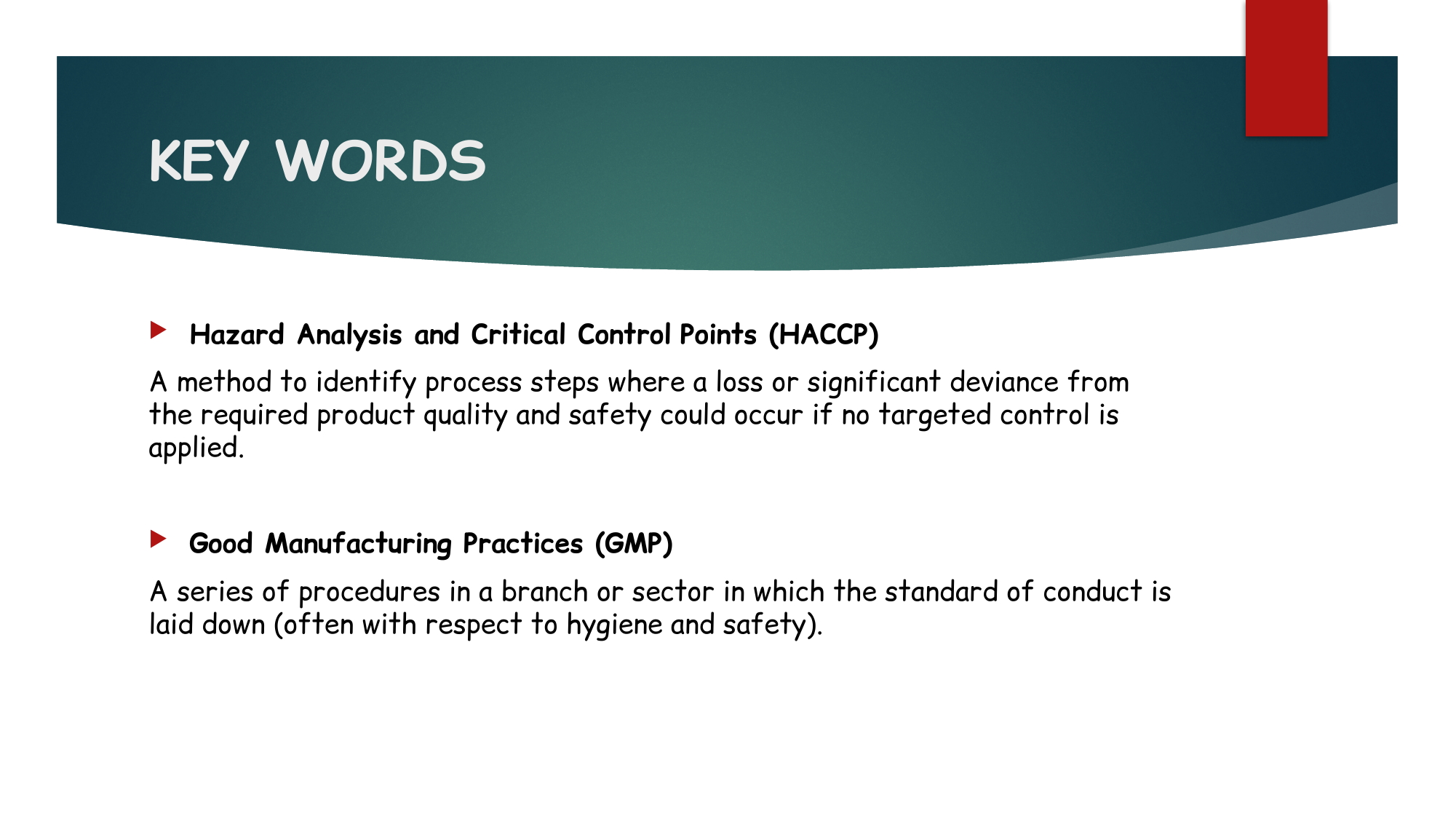

# KEY WORDS
Hazard Analysis and Critical Control Points (HACCP)
A method to identify process steps where a loss or significant deviance from the required product quality and safety could occur if no targeted control is applied.

Good Manufacturing Practices (GMP)
A series of procedures in a branch or sector in which the standard of conduct is laid down (often with respect to hygiene and safety).